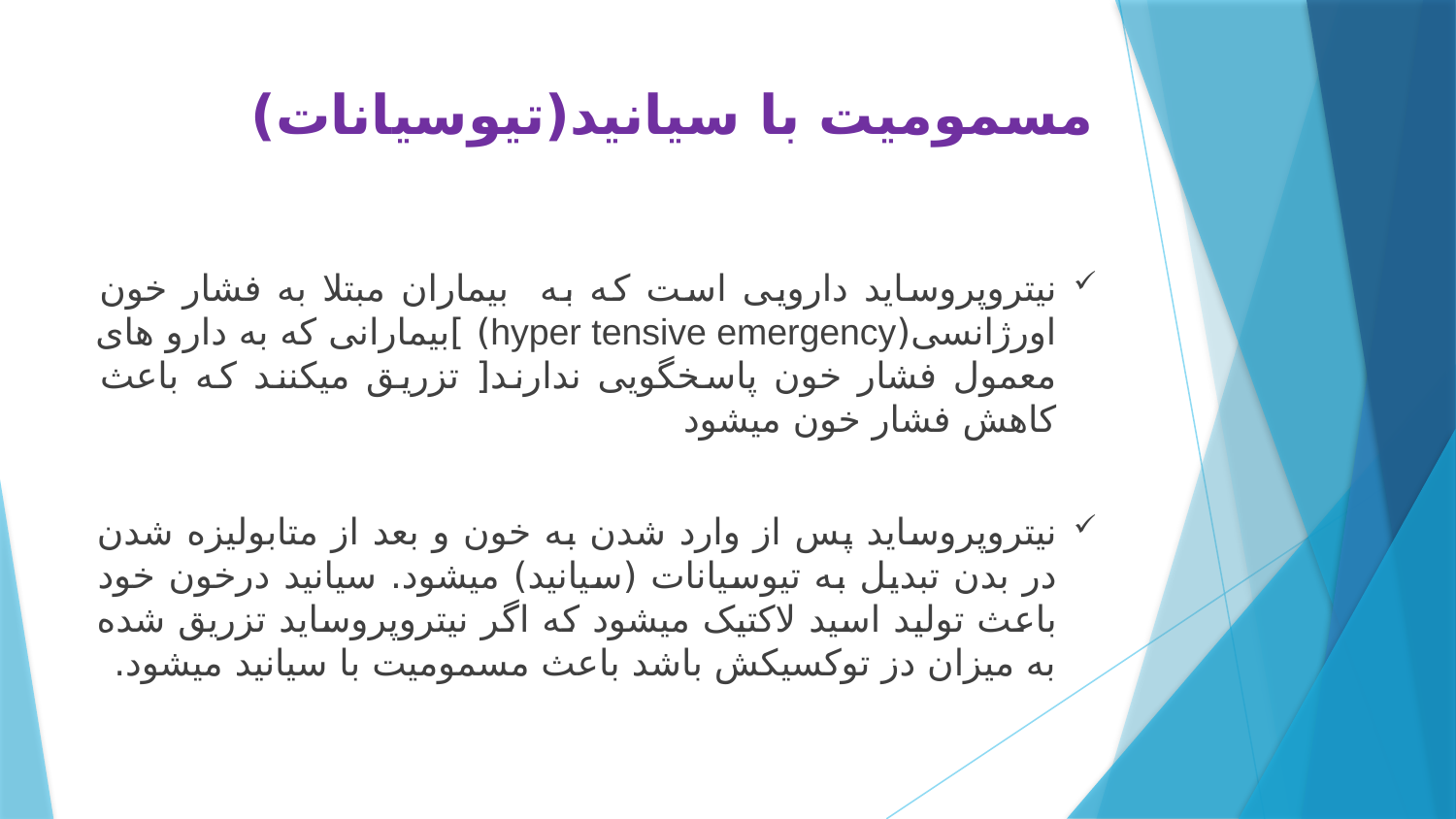

# مسمومیت با سیانید(تیوسیانات)
نیتروپروساید دارویی است که به  بیماران مبتلا به فشار خون اورژانسی(hyper tensive emergency) ]بیمارانی که به دارو های معمول فشار خون پاسخگویی ندارند[ تزریق میکنند که باعث کاهش فشار خون میشود

نیتروپروساید پس از وارد شدن به خون و بعد از متابولیزه شدن در بدن تبدیل به تیوسیانات (سیانید) میشود. سیانید درخون خود باعث تولید اسید لاکتیک میشود که اگر نیتروپروساید تزریق شده به میزان دز توکسیکش باشد باعث مسمومیت با سیانید میشود.